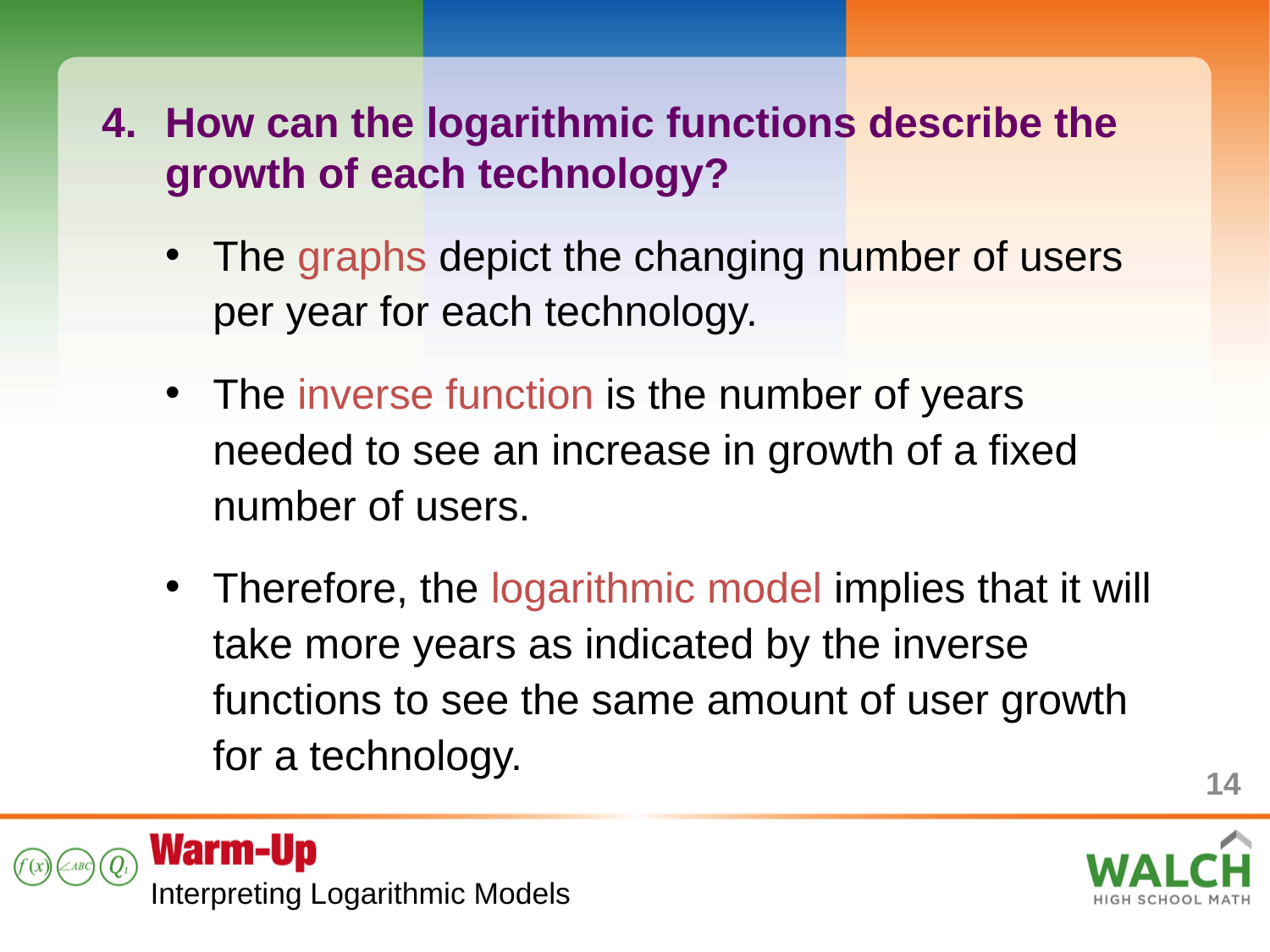

How can the logarithmic functions describe the growth of each technology?
The graphs depict the changing number of users per year for each technology.
The inverse function is the number of years needed to see an increase in growth of a fixed number of users.
Therefore, the logarithmic model implies that it will take more years as indicated by the inverse functions to see the same amount of user growth for a technology.

14
Interpreting Logarithmic Models